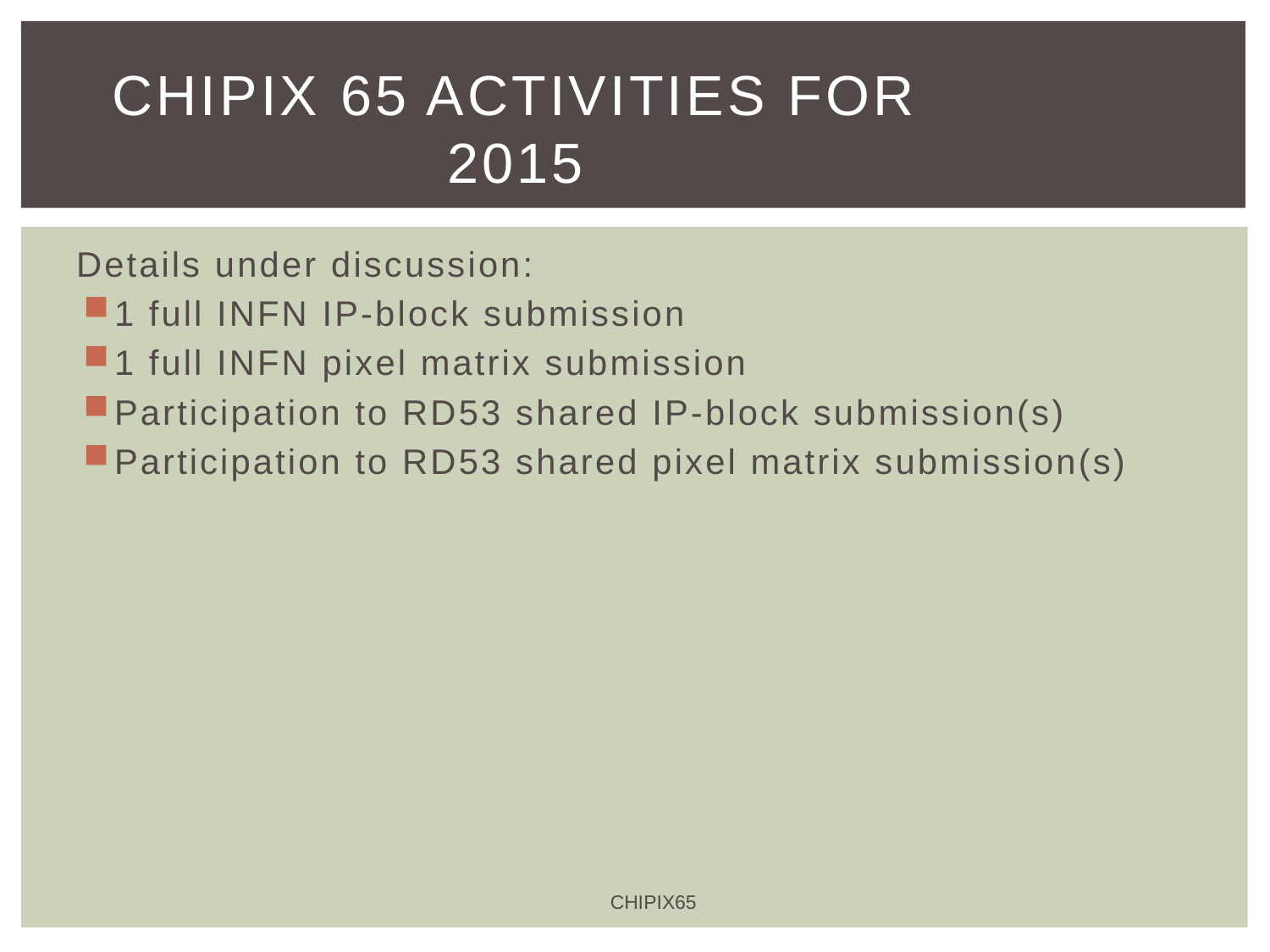

# CHIPIX 65 Activities for 2015
Details under discussion:
1 full INFN IP-block submission
1 full INFN pixel matrix submission
Participation to RD53 shared IP-block submission(s)
Participation to RD53 shared pixel matrix submission(s)
CHIPIX65